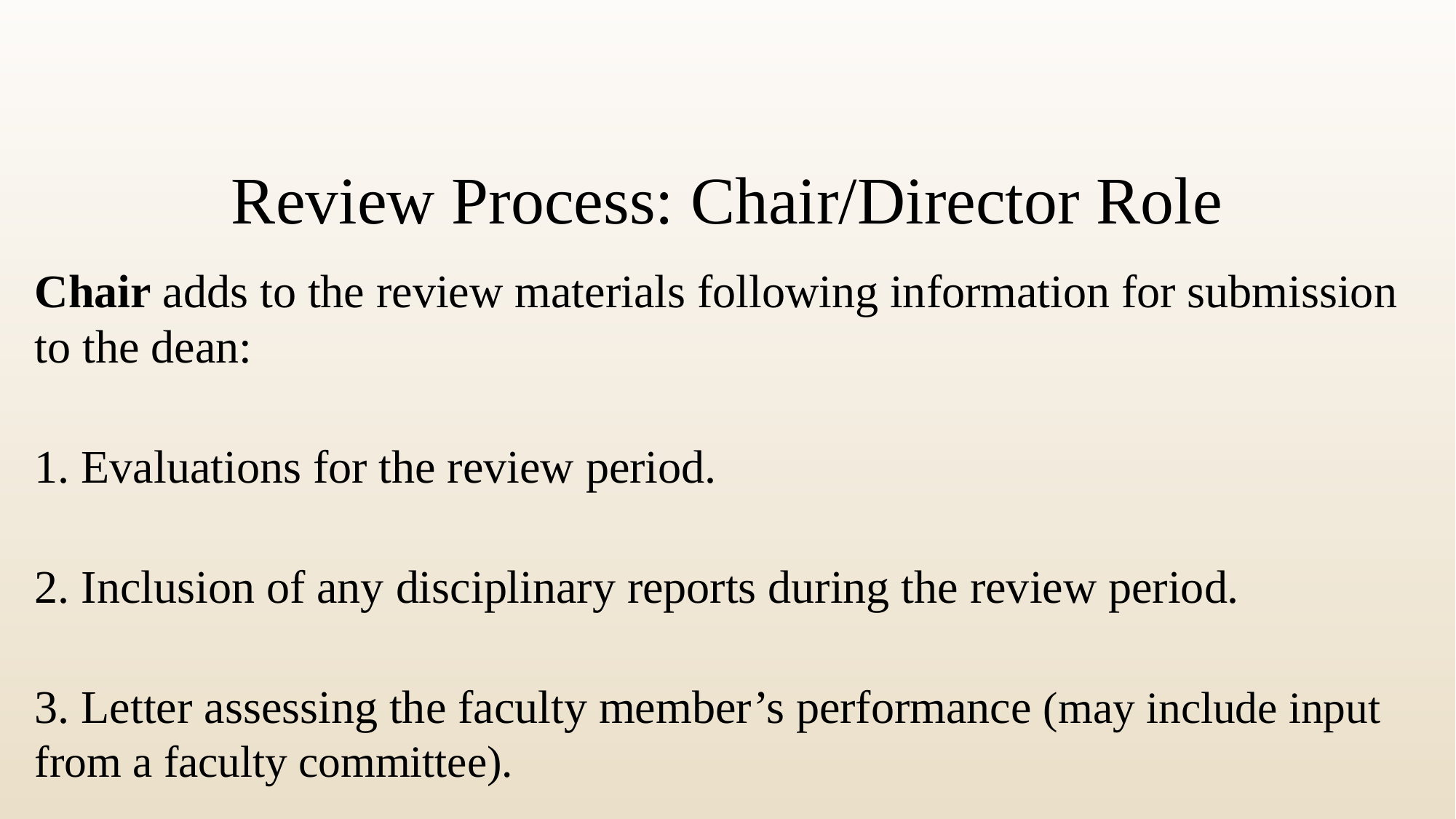

# Review Process: Chair/Director Role
Chair adds to the review materials following information for submission to the dean:

1. Evaluations for the review period.

2. Inclusion of any disciplinary reports during the review period.

3. Letter assessing the faculty member’s performance (may include input from a faculty committee).